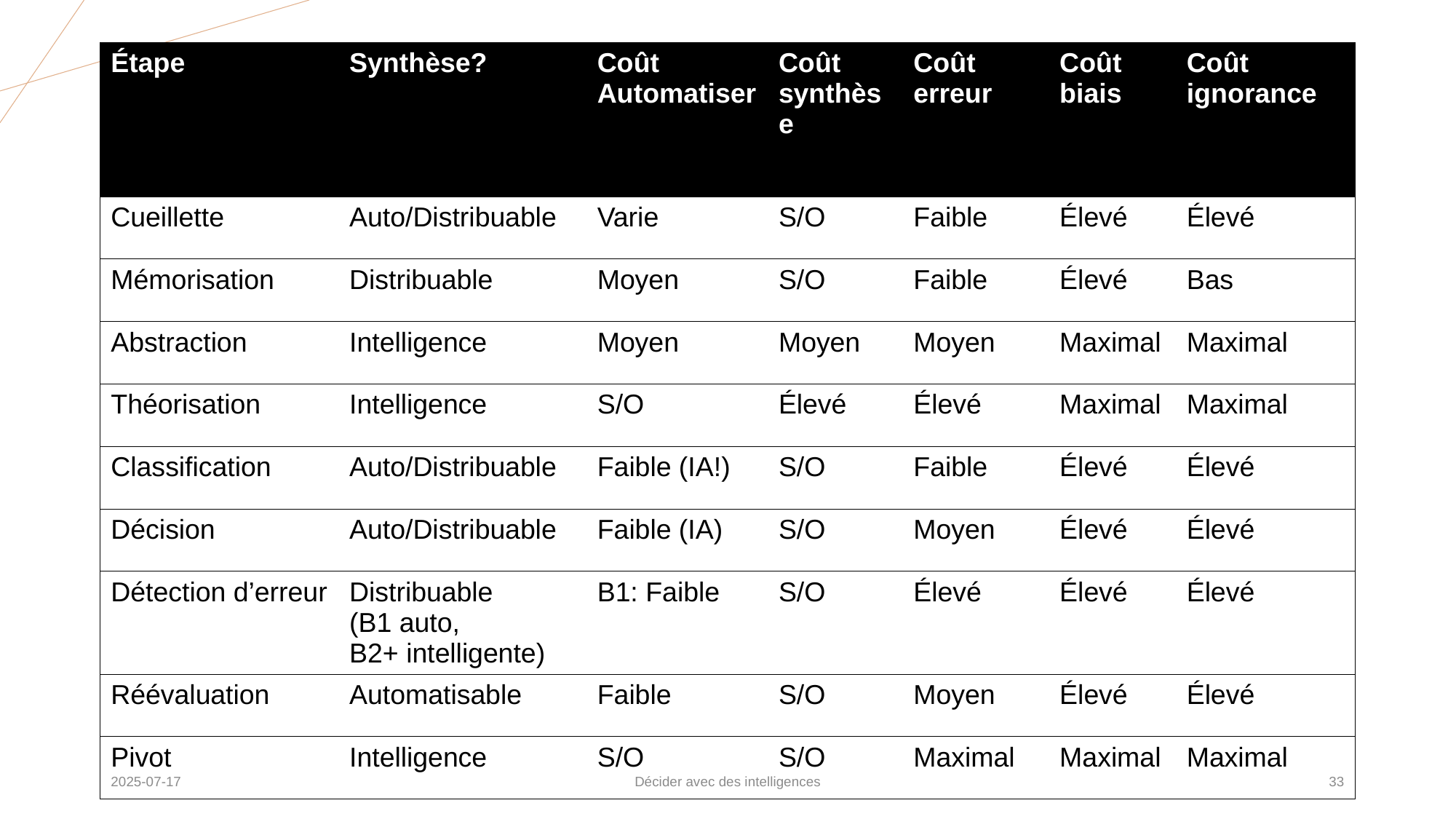

| Étape | Synthèse? | Coût Automatiser | Coût synthèse | Coût erreur | Coût biais | Coût ignorance |
| --- | --- | --- | --- | --- | --- | --- |
| Cueillette | Auto/Distribuable | Varie | S/O | Faible | Élevé | Élevé |
| Mémorisation | Distribuable | Moyen | S/O | Faible | Élevé | Bas |
| Abstraction | Intelligence | Moyen | Moyen | Moyen | Maximal | Maximal |
| Théorisation | Intelligence | S/O | Élevé | Élevé | Maximal | Maximal |
| Classification | Auto/Distribuable | Faible (IA!) | S/O | Faible | Élevé | Élevé |
| Décision | Auto/Distribuable | Faible (IA) | S/O | Moyen | Élevé | Élevé |
| Détection d’erreur | Distribuable (B1 auto, B2+ intelligente) | B1: Faible | S/O | Élevé | Élevé | Élevé |
| Réévaluation | Automatisable | Faible | S/O | Moyen | Élevé | Élevé |
| Pivot | Intelligence | S/O | S/O | Maximal | Maximal | Maximal |
2025-07-17
Décider avec des intelligences
33